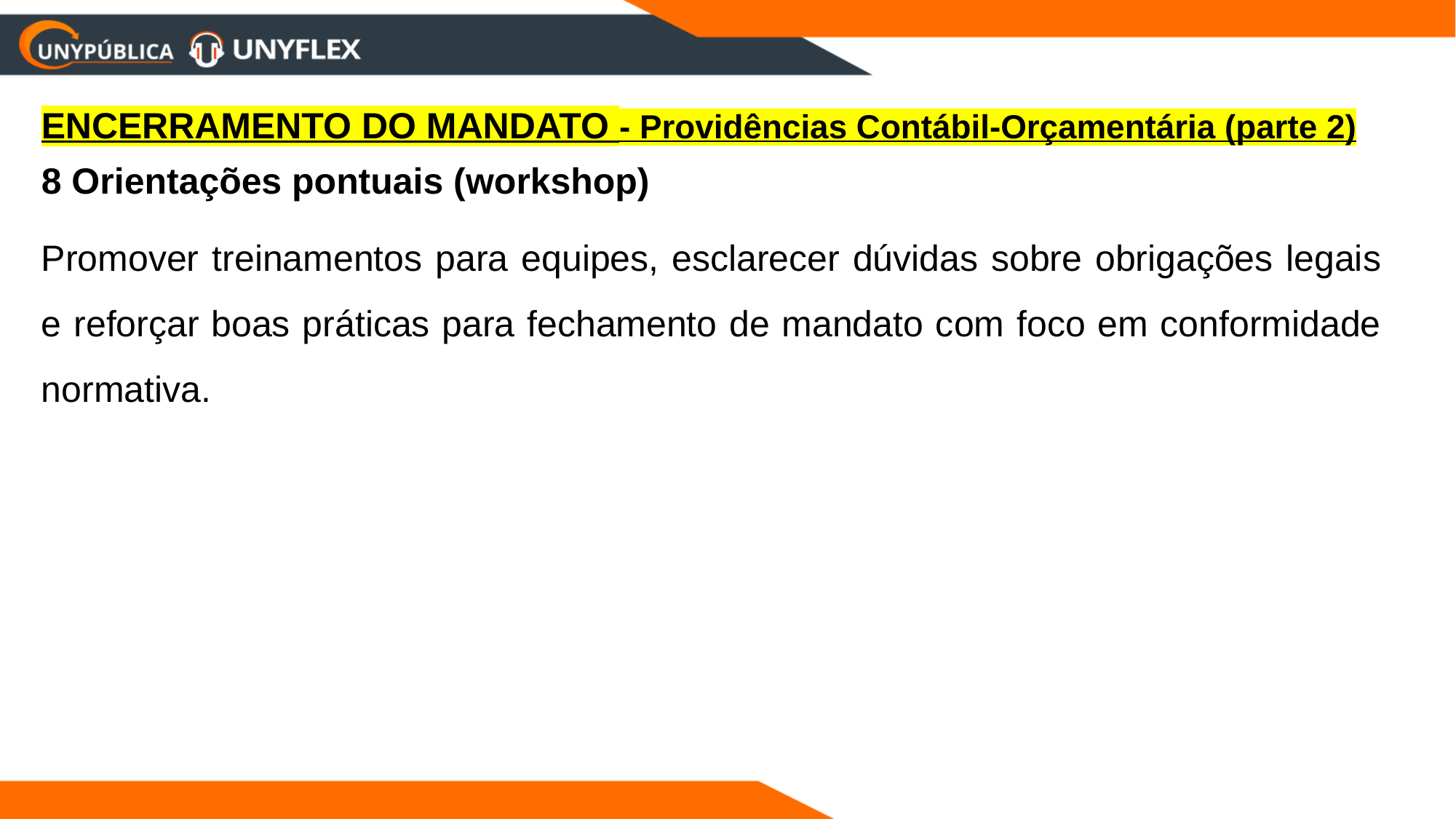

ENCERRAMENTO DO MANDATO - Providências Contábil-Orçamentária (parte 2)
8 Orientações pontuais (workshop)
Promover treinamentos para equipes, esclarecer dúvidas sobre obrigações legais e reforçar boas práticas para fechamento de mandato com foco em conformidade normativa.